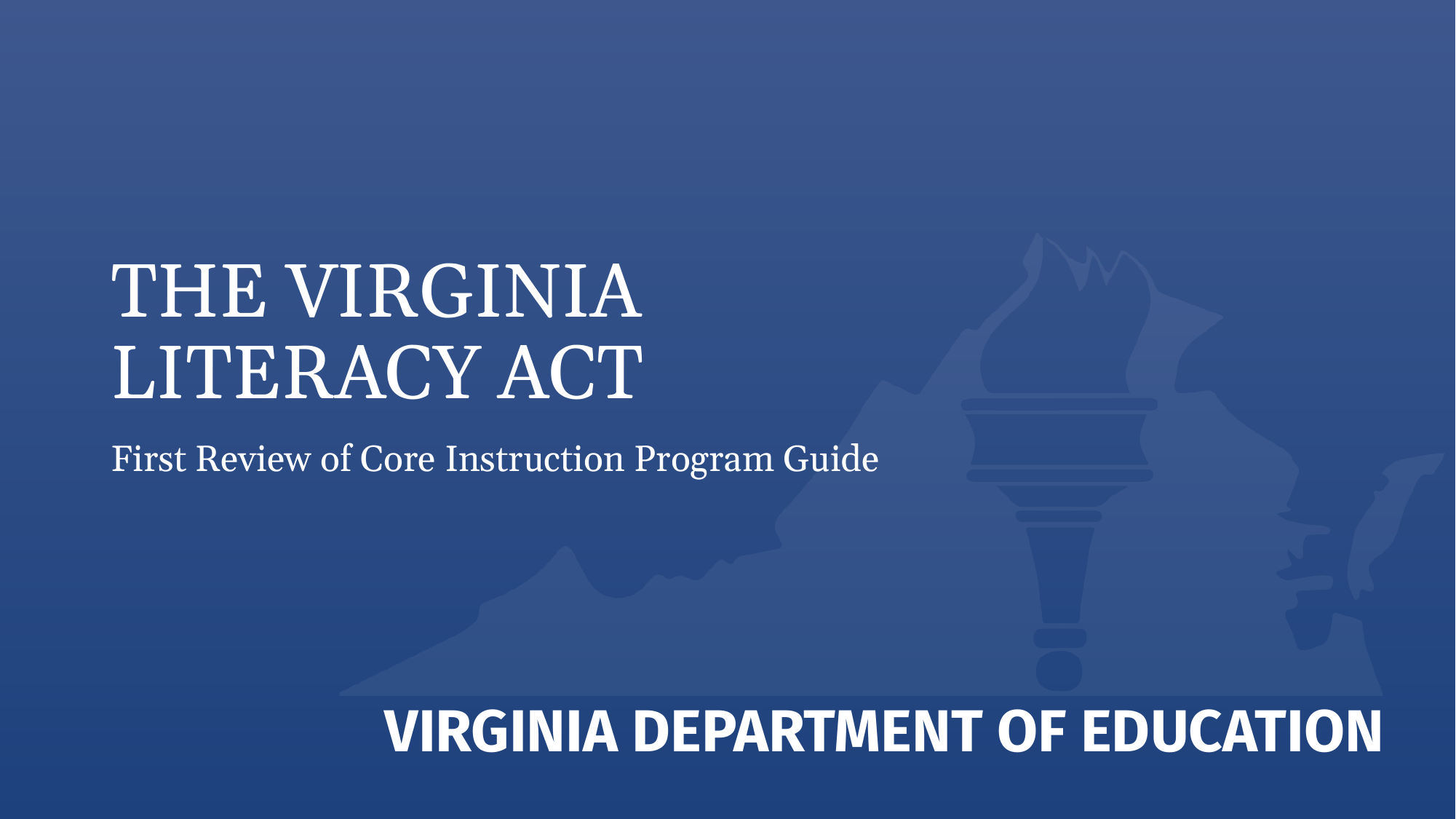

# The Virginia Literacy Act
First Review of Core Instruction Program Guide